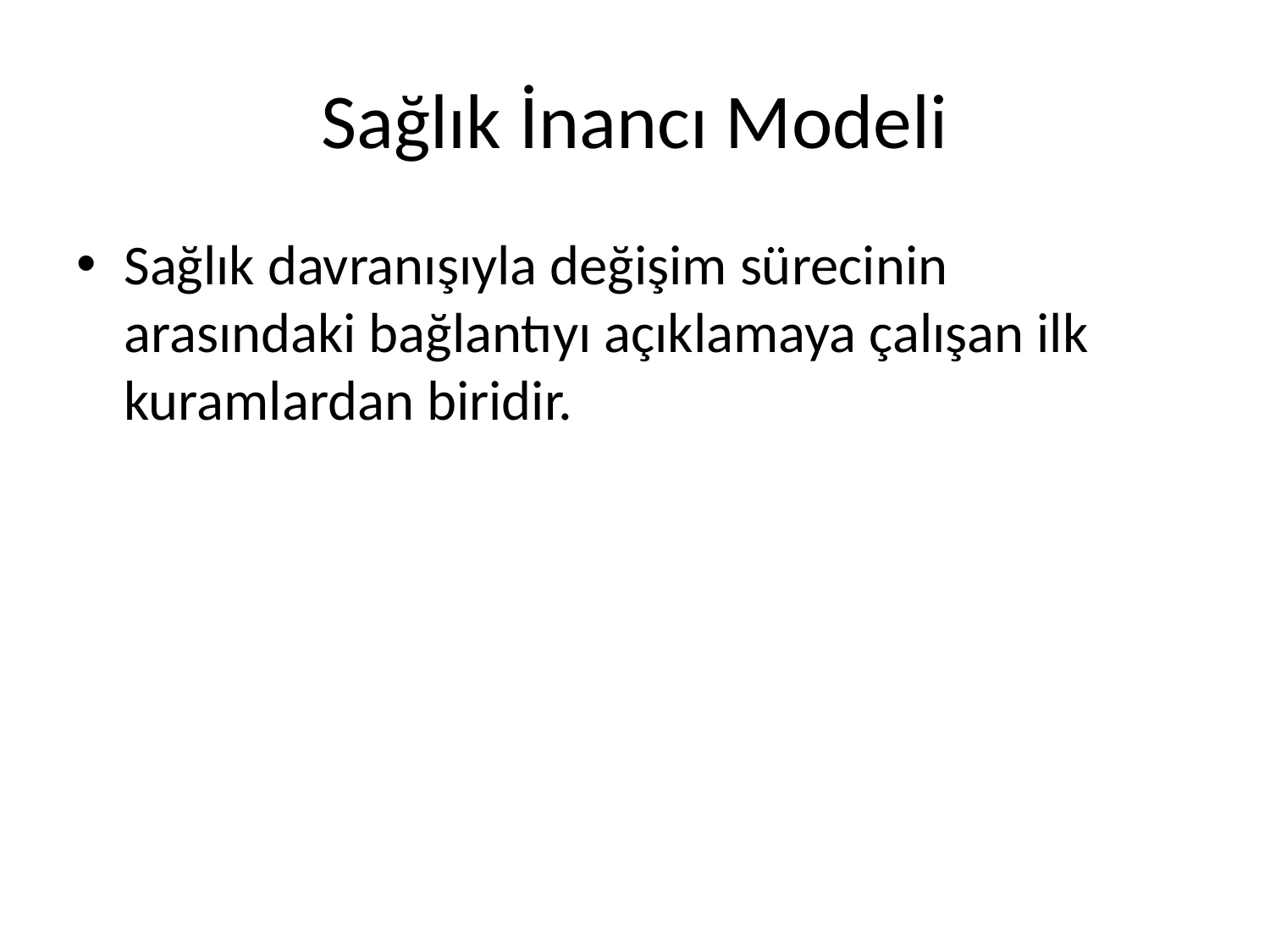

# Sağlık İnancı Modeli
Sağlık davranışıyla değişim sürecinin arasındaki bağlantıyı açıklamaya çalışan ilk kuramlardan biridir.